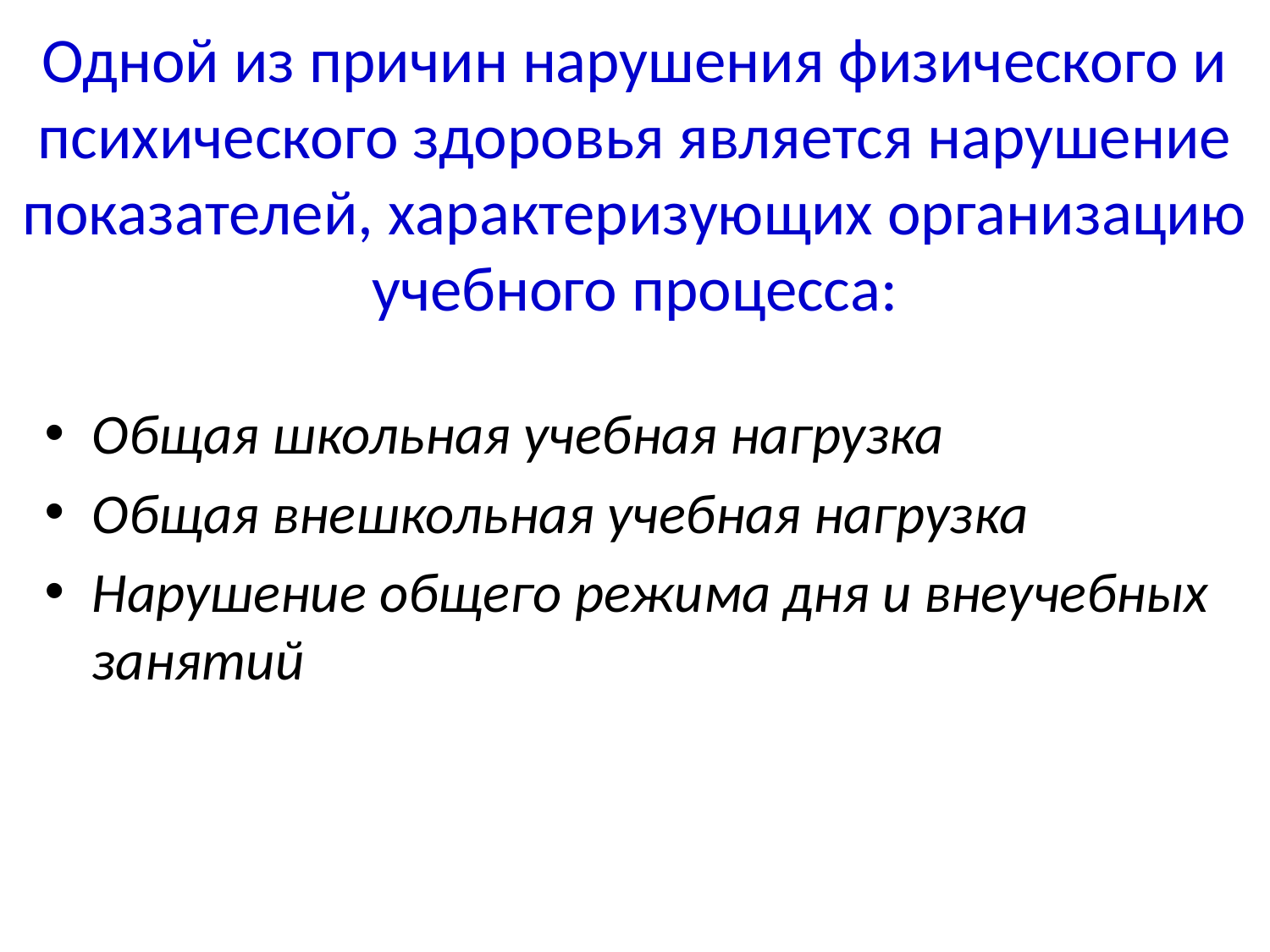

# Одной из причин нарушения физического и психического здоровья является нарушение показателей, характеризующих организацию учебного процесса:
Общая школьная учебная нагрузка
Общая внешкольная учебная нагрузка
Нарушение общего режима дня и внеучебных занятий